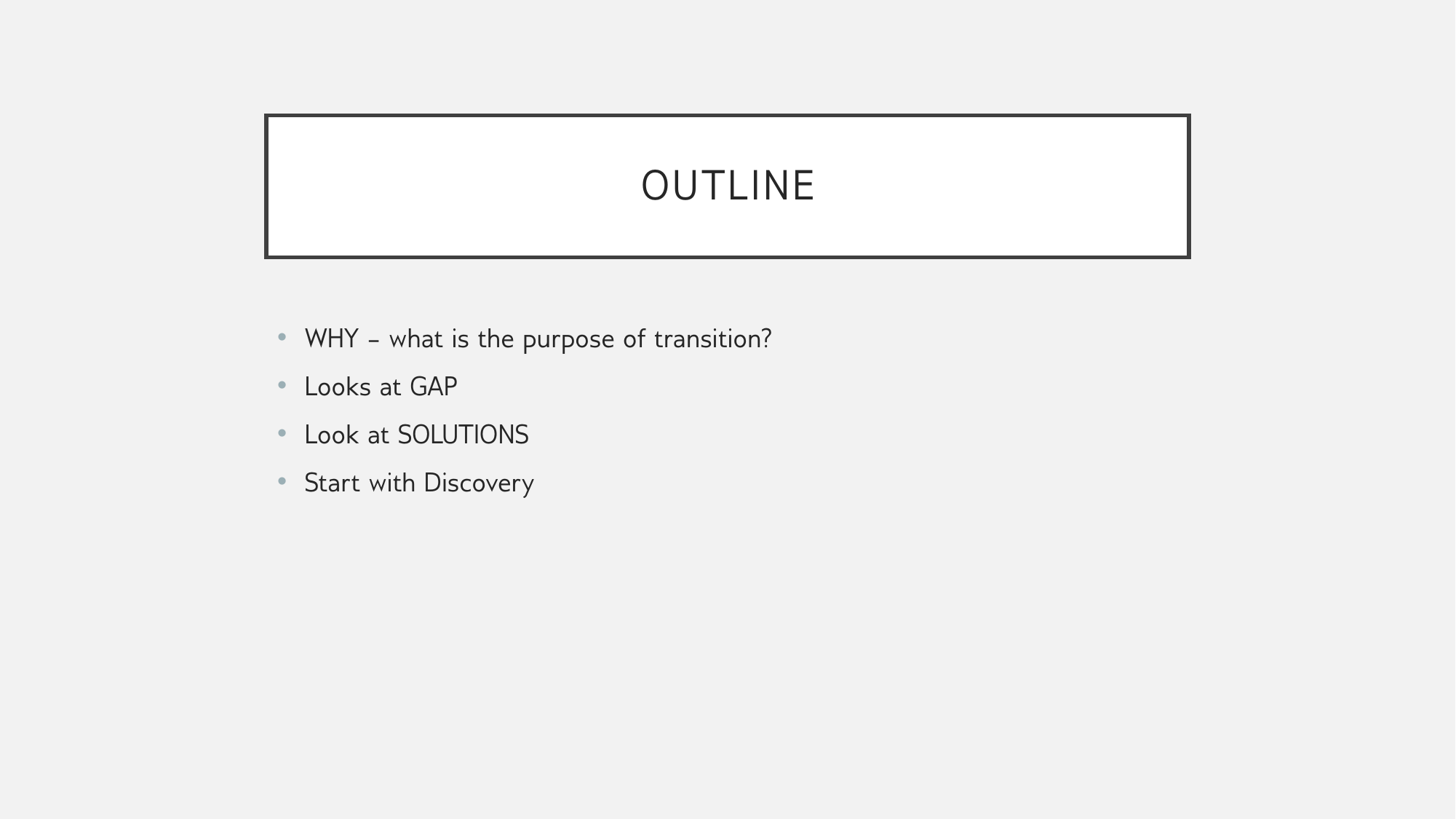

# Outline
WHY – what is the purpose of transition?
Looks at GAP
Look at SOLUTIONS
Start with Discovery